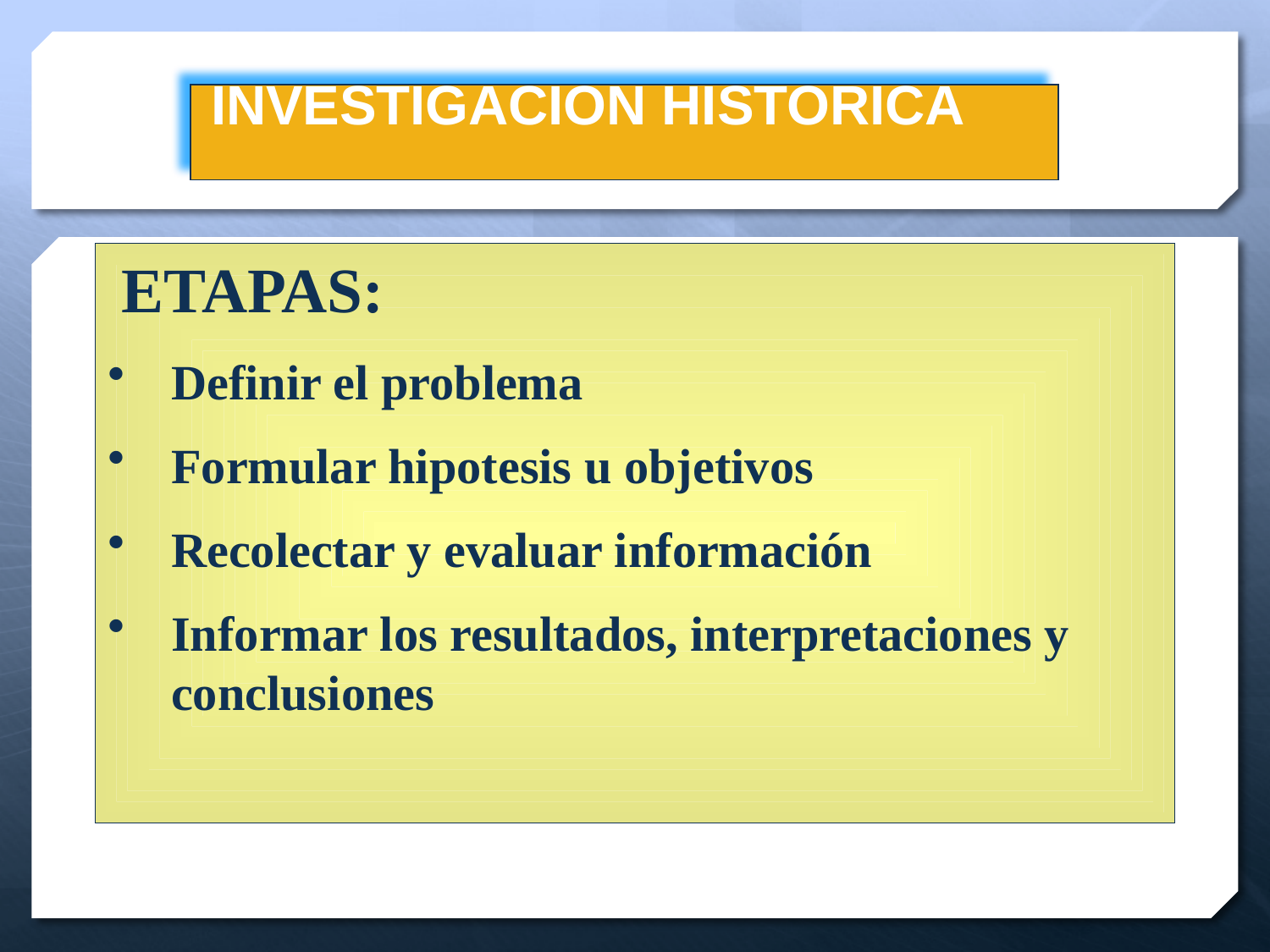

# INVESTIGACION HISTORICA

  ETAPAS:
Definir el problema
Formular hipotesis u objetivos
Recolectar y evaluar información
Informar los resultados, interpretaciones y conclusiones